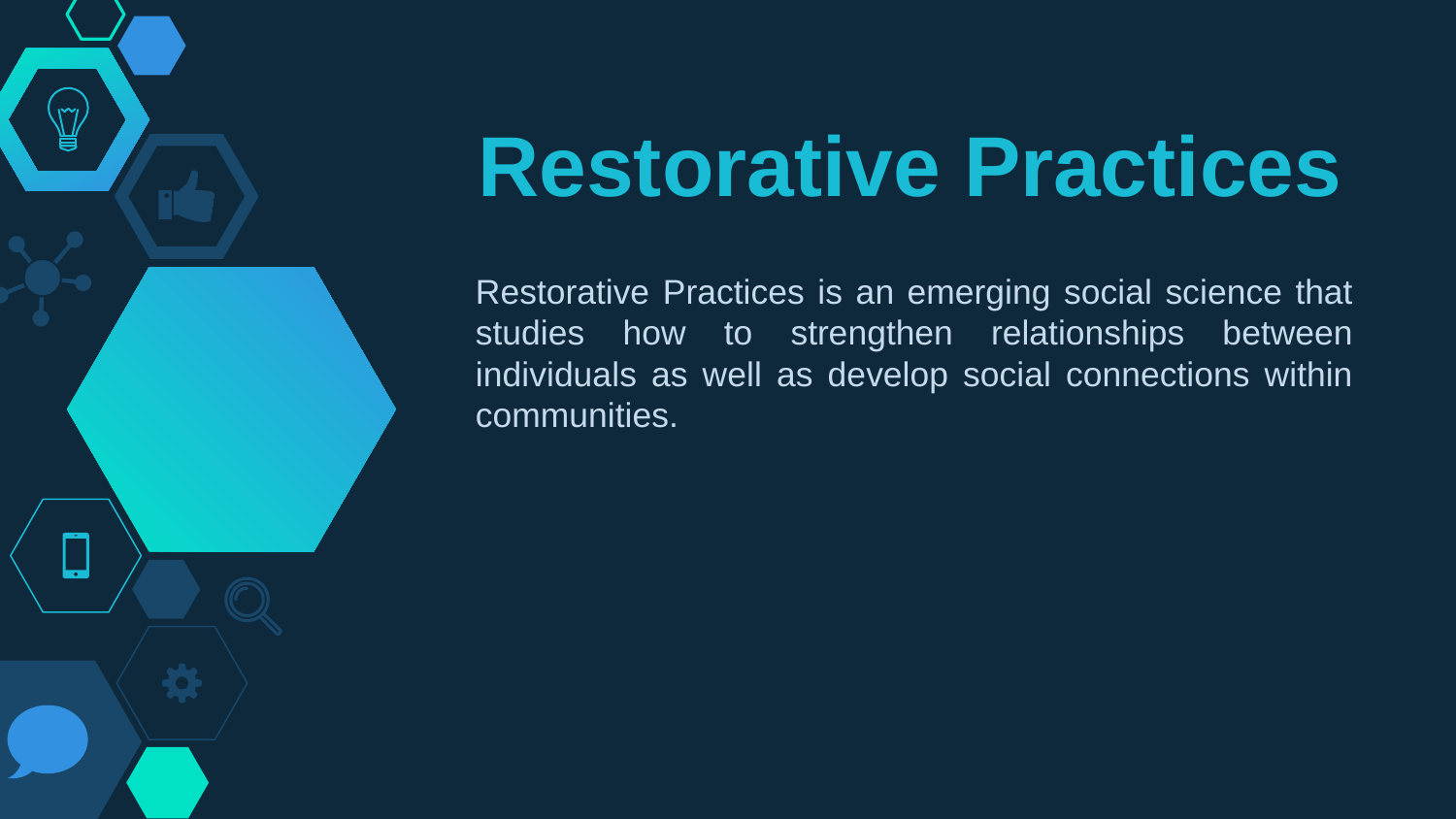

# Restorative Practices
Restorative Practices is an emerging social science that studies how to strengthen relationships between individuals as well as develop social connections within communities.